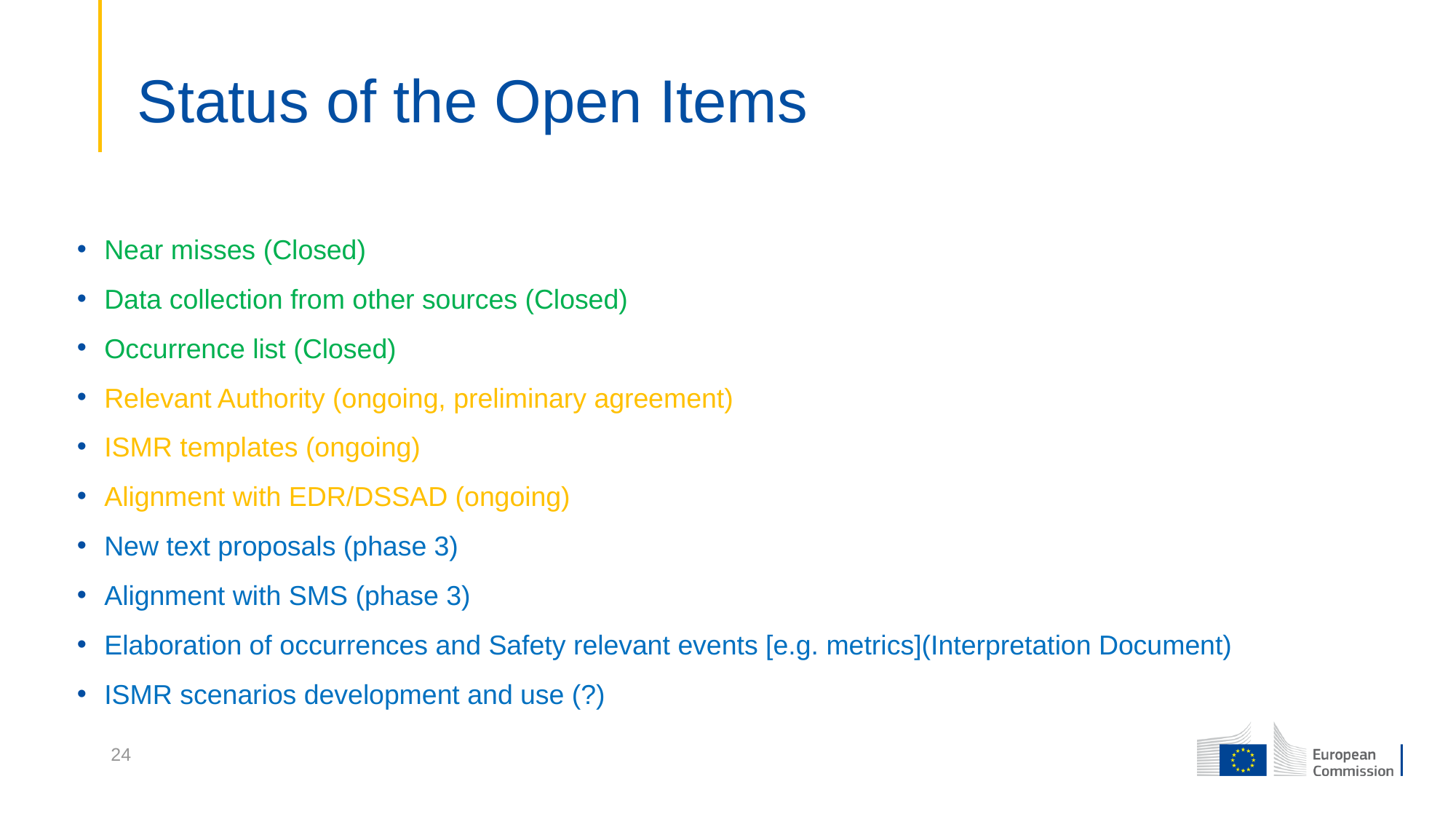

# Status of the Open Items
Near misses (Closed)
Data collection from other sources (Closed)
Occurrence list (Closed)
Relevant Authority (ongoing, preliminary agreement)
ISMR templates (ongoing)
Alignment with EDR/DSSAD (ongoing)
New text proposals (phase 3)
Alignment with SMS (phase 3)
Elaboration of occurrences and Safety relevant events [e.g. metrics](Interpretation Document)
ISMR scenarios development and use (?)

24